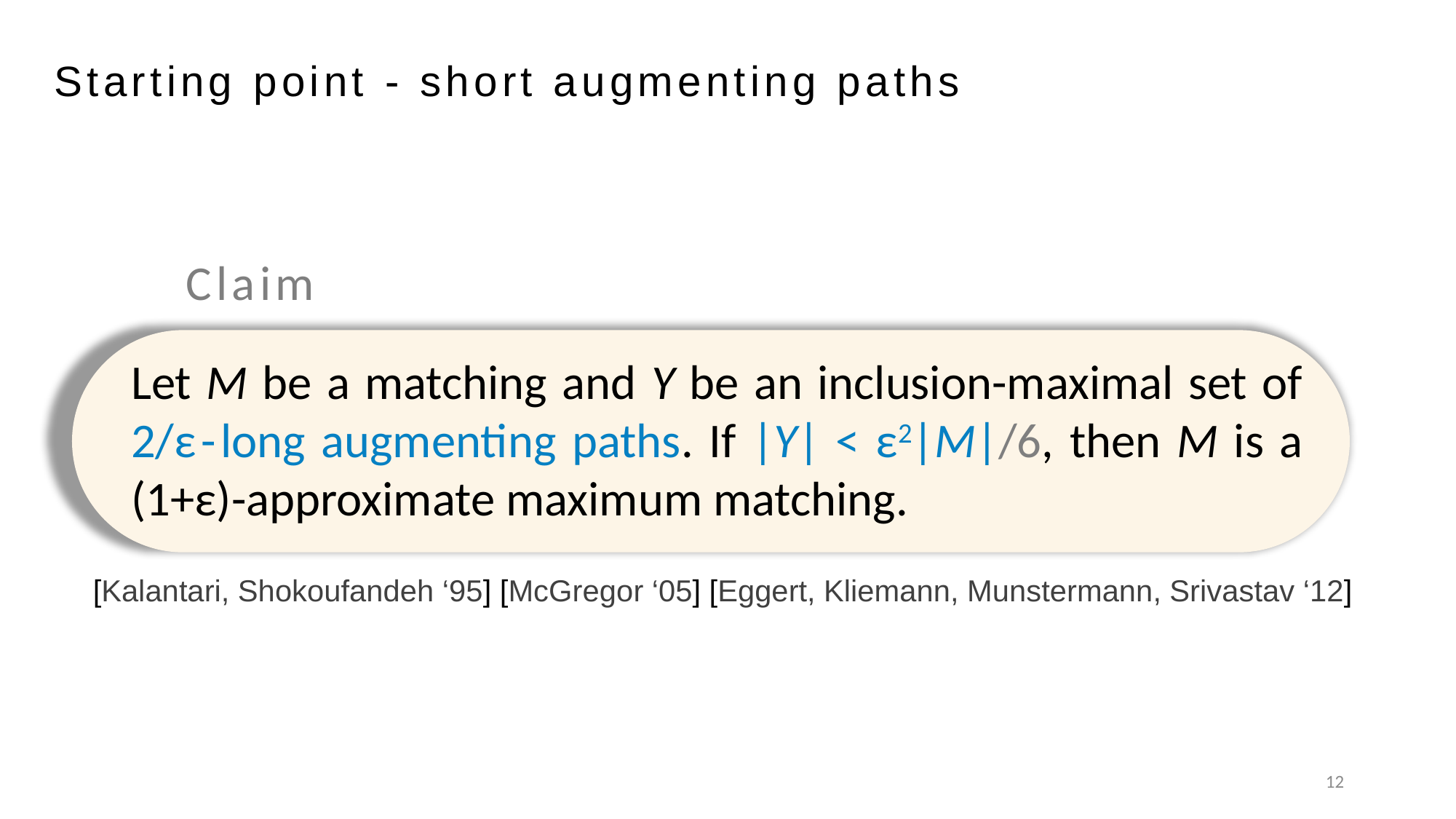

Starting point - short augmenting paths
Claim

Let M be a matching and Y be an inclusion-maximal set of
2/ε-long augmenting paths. If |Y| < ε2|M|/6, then M is a (1+ε)-approximate maximum matching.
[Kalantari, Shokoufandeh ‘95] [McGregor ‘05] [Eggert, Kliemann, Munstermann, Srivastav ‘12]
12